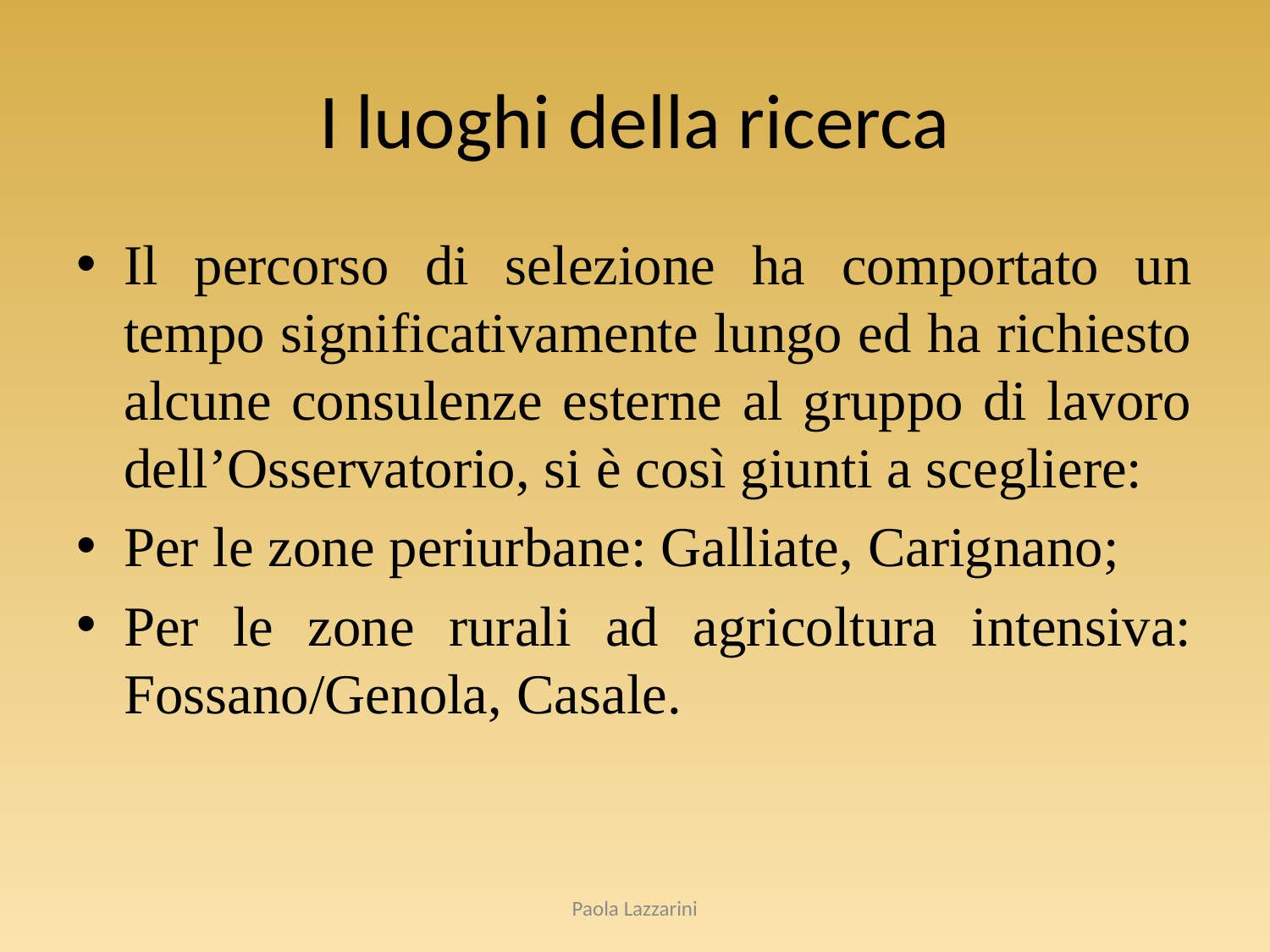

# I luoghi della ricerca
Il percorso di selezione ha comportato un tempo significativamente lungo ed ha richiesto alcune consulenze esterne al gruppo di lavoro dell’Osservatorio, si è così giunti a scegliere:
Per le zone periurbane: Galliate, Carignano;
Per le zone rurali ad agricoltura intensiva: Fossano/Genola, Casale.

Paola Lazzarini